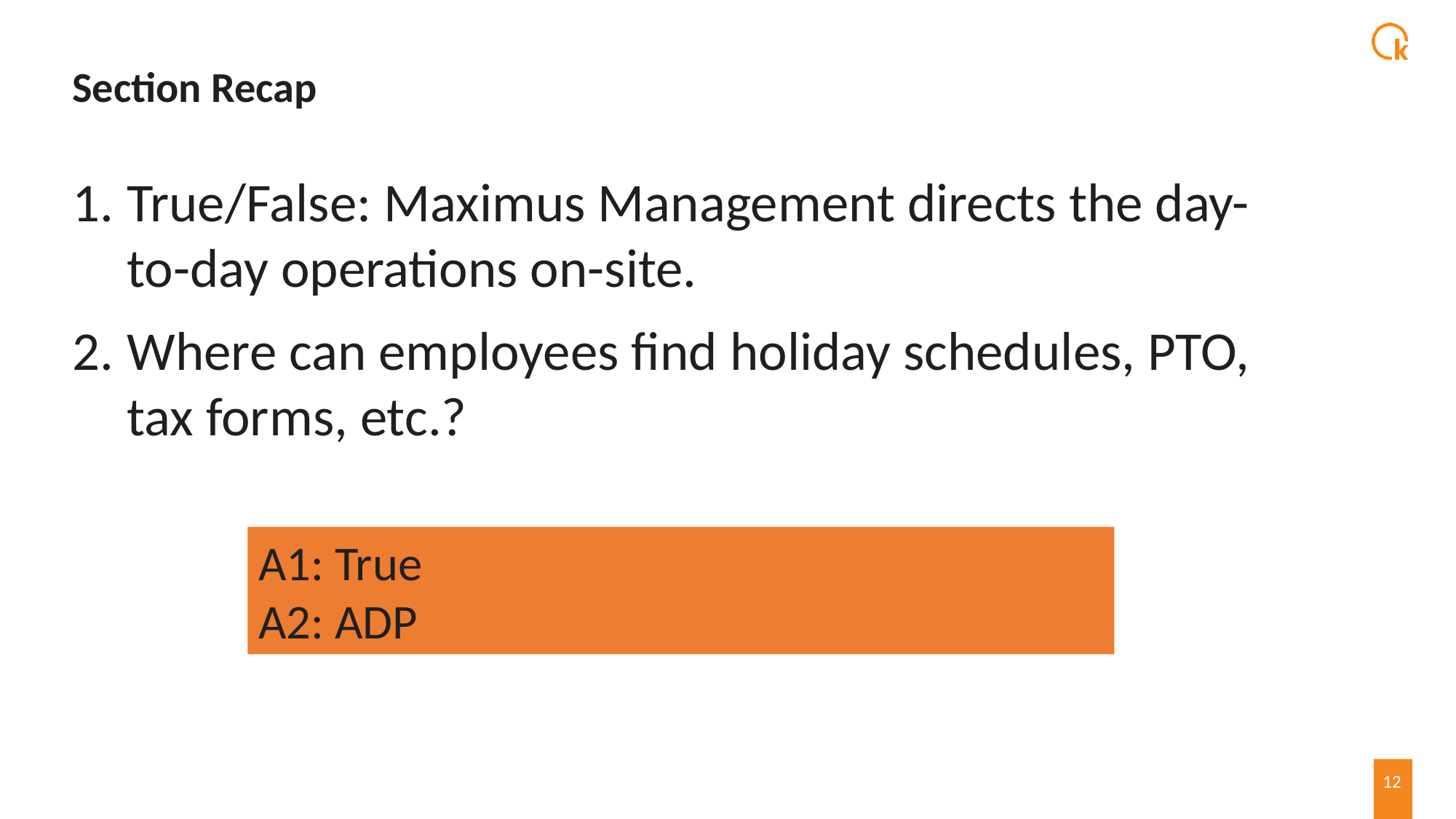

# Section Recap
True/False: Maximus Management directs the day-to-day operations on-site.
Where can employees find holiday schedules, PTO, tax forms, etc.?

A1: True
A2: ADP
12